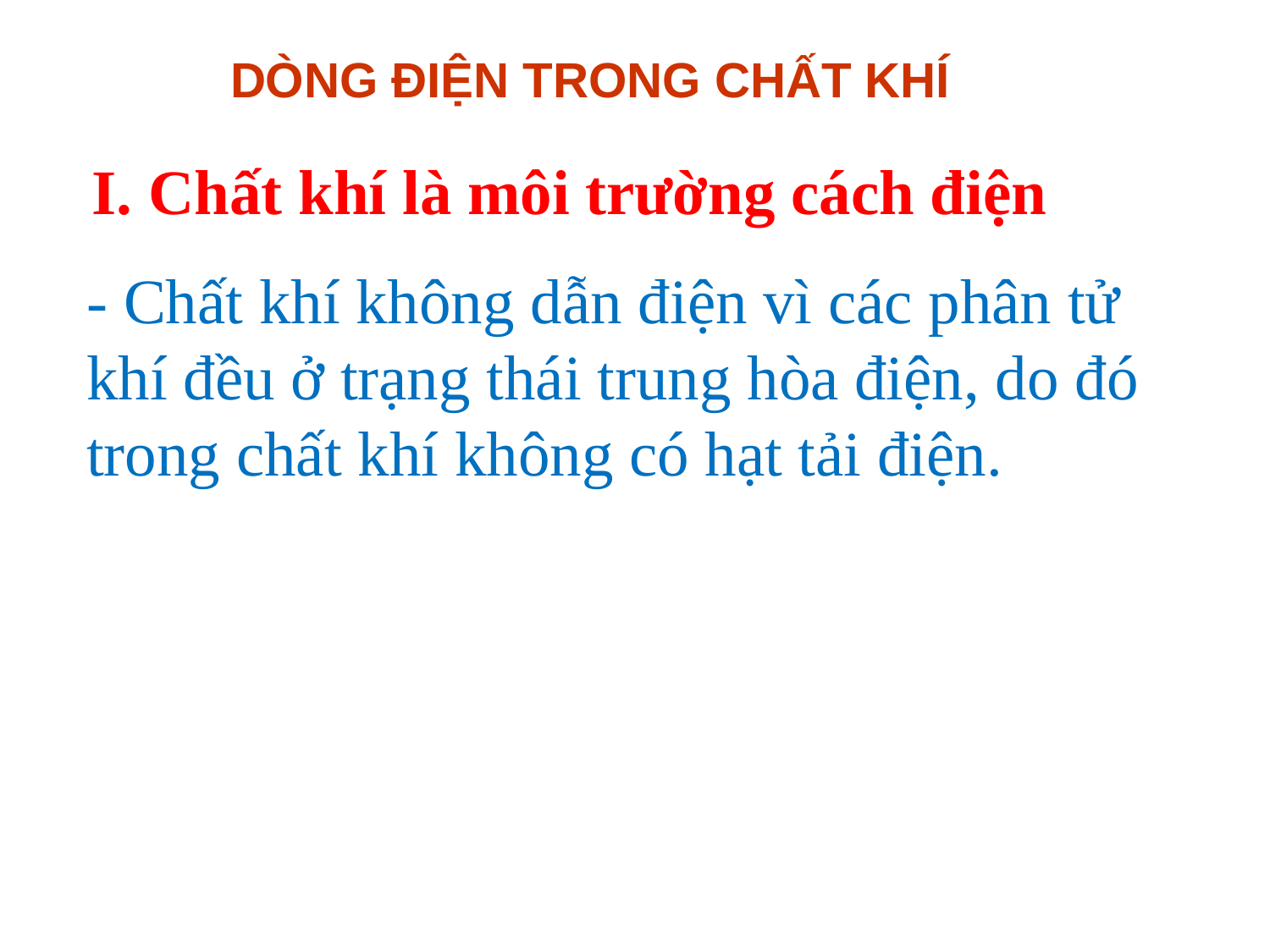

DÒNG ĐIỆN TRONG CHẤT KHÍ
  I. Chất khí là môi trường cách điện
- Chất khí không dẫn điện vì các phân tử khí đều ở trạng thái trung hòa điện, do đó trong chất khí không có hạt tải điện.